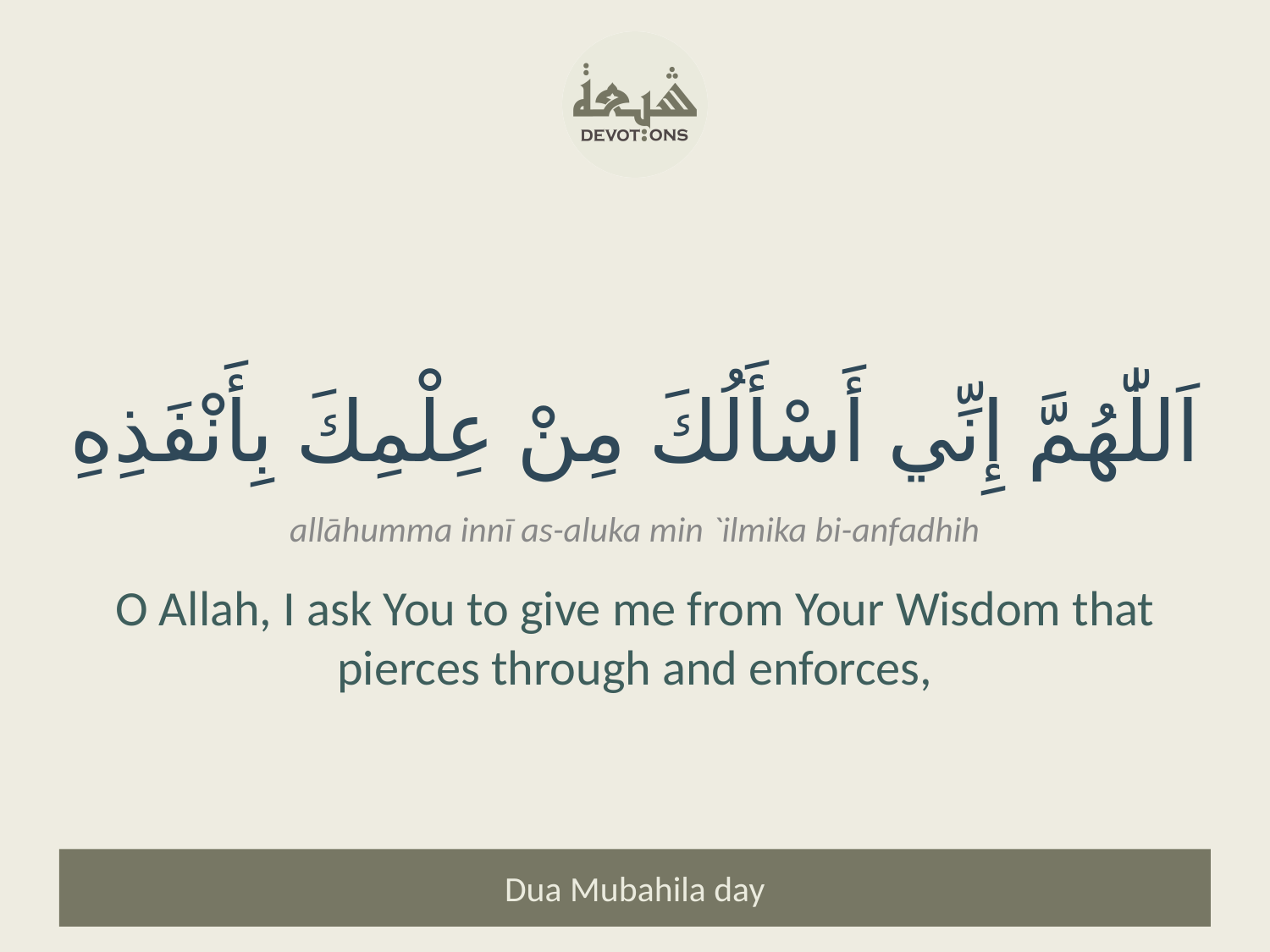

اَللّٰهُمَّ إِنِّي أَسْأَلُكَ مِنْ عِلْمِكَ بِأَنْفَذِهِ
allāhumma innī as-aluka min `ilmika bi-anfadhih
O Allah, I ask You to give me from Your Wisdom that pierces through and enforces,
Dua Mubahila day